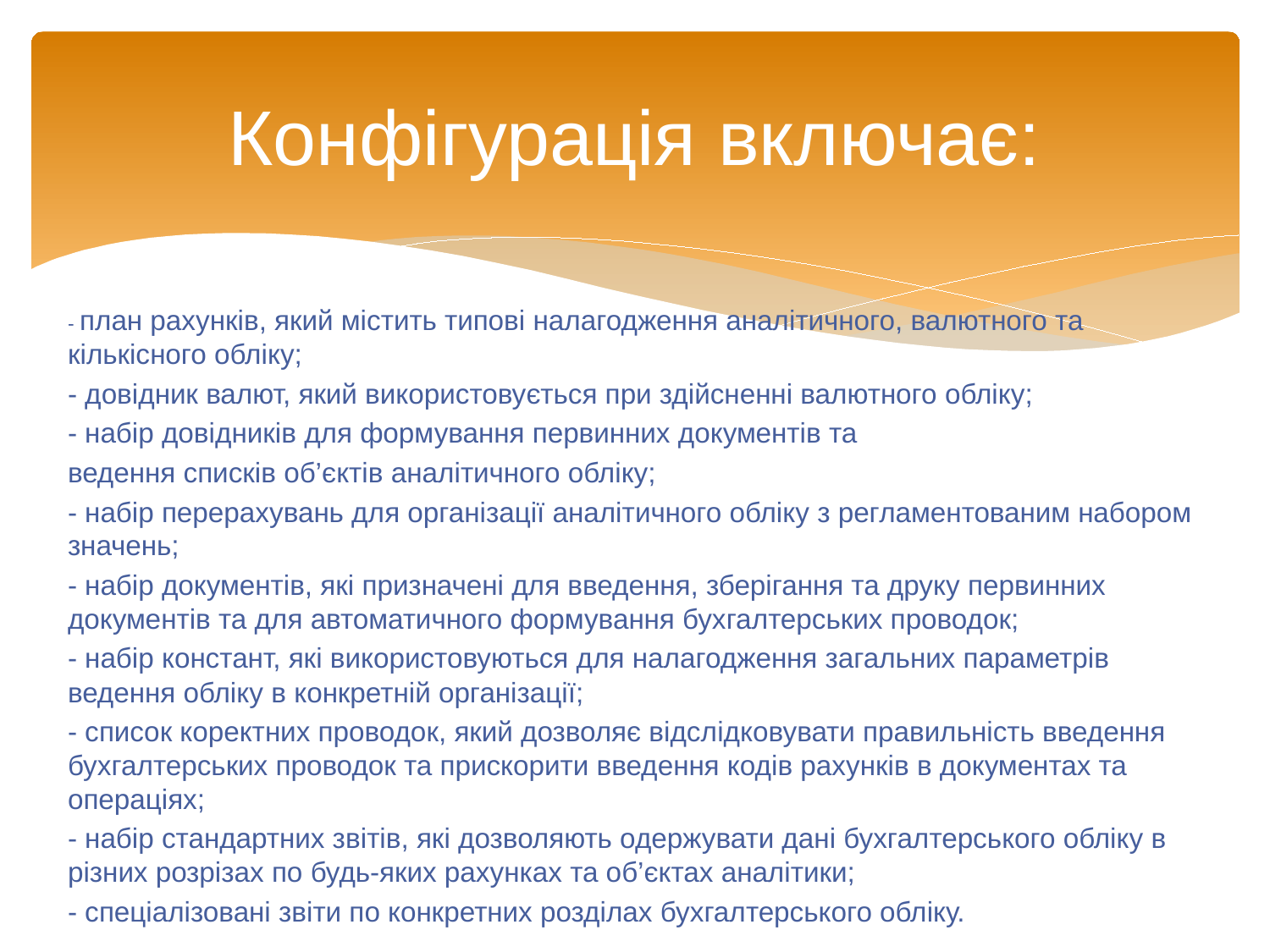

# Конфігурація включає:
- план рахунків, який містить типові налагодження аналітичного, валютного та кількісного обліку;
- довідник валют, який використовується при здійсненні валютного обліку;
- набір довідників для формування первинних документів та
ведення списків об’єктів аналітичного обліку;
- набір перерахувань для організації аналітичного обліку з регламентованим набором значень;
- набір документів, які призначені для введення, зберігання та друку первинних документів та для автоматичного формування бухгалтерських проводок;
- набір констант, які використовуються для налагодження загальних параметрів ведення обліку в конкретній організації;
- список коректних проводок, який дозволяє відслідковувати правильність введення бухгалтерських проводок та прискорити введення кодів рахунків в документах та операціях;
- набір стандартних звітів, які дозволяють одержувати дані бухгалтерського обліку в різних розрізах по будь-яких рахунках та об’єктах аналітики;
- спеціалізовані звіти по конкретних розділах бухгалтерського обліку.